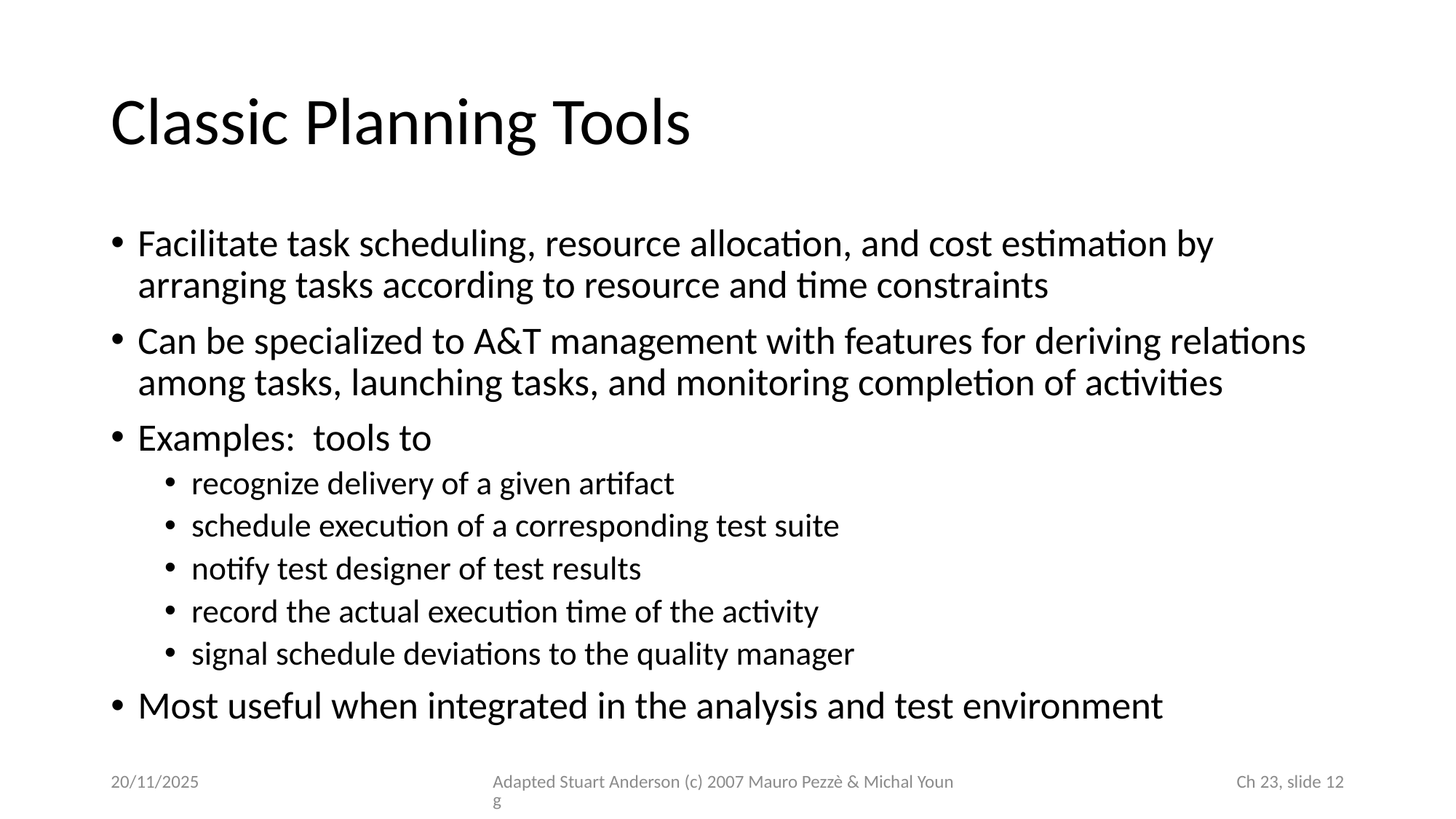

# Classic Planning Tools
Facilitate task scheduling, resource allocation, and cost estimation by arranging tasks according to resource and time constraints
Can be specialized to A&T management with features for deriving relations among tasks, launching tasks, and monitoring completion of activities
Examples:  tools to
recognize delivery of a given artifact
schedule execution of a corresponding test suite
notify test designer of test results
record the actual execution time of the activity
signal schedule deviations to the quality manager
Most useful when integrated in the analysis and test environment
20/11/2025
Adapted Stuart Anderson (c) 2007 Mauro Pezzè & Michal Young
 Ch 23, slide 12